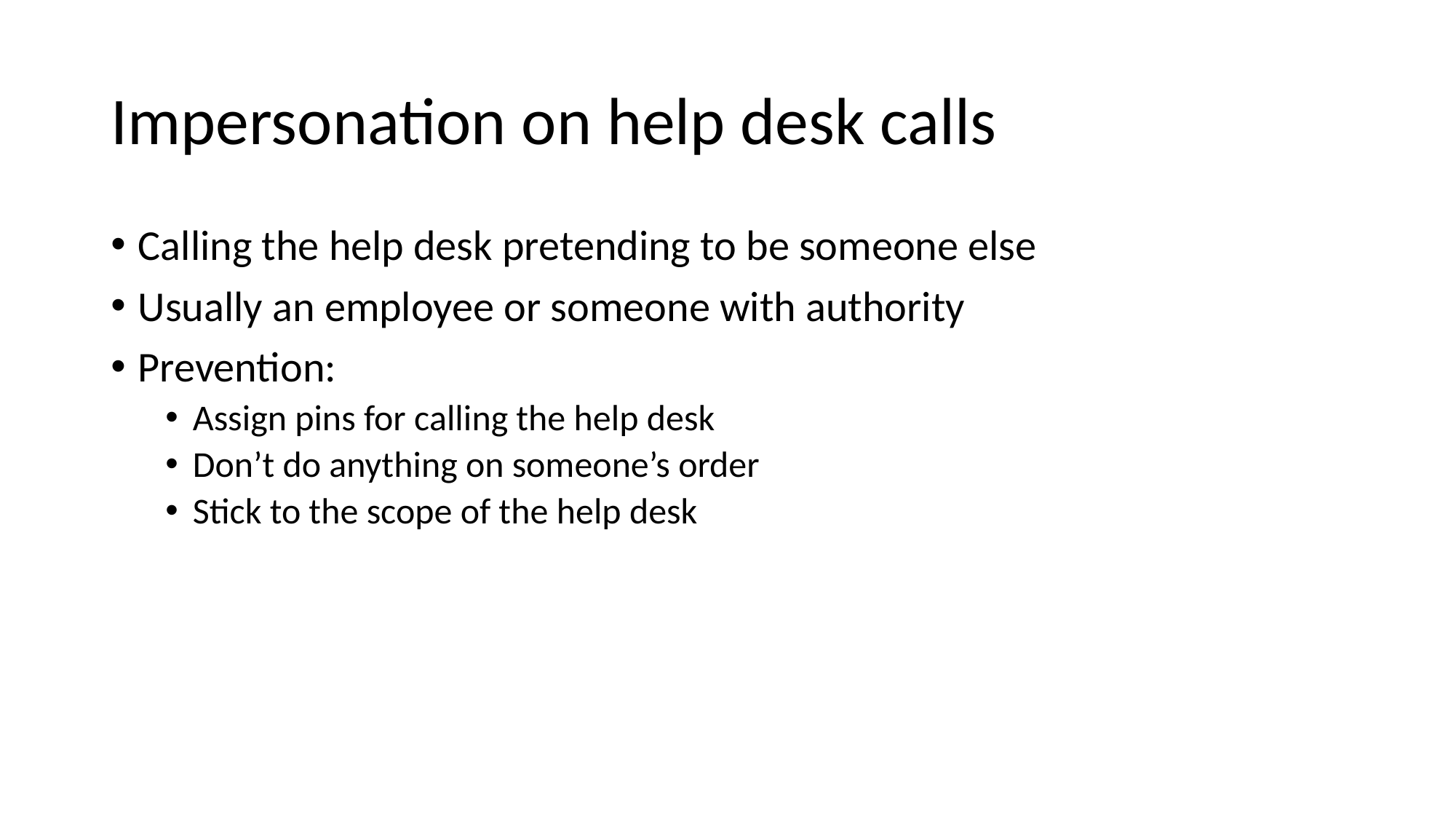

# Impersonation on help desk calls
Calling the help desk pretending to be someone else
Usually an employee or someone with authority
Prevention:
Assign pins for calling the help desk
Don’t do anything on someone’s order
Stick to the scope of the help desk